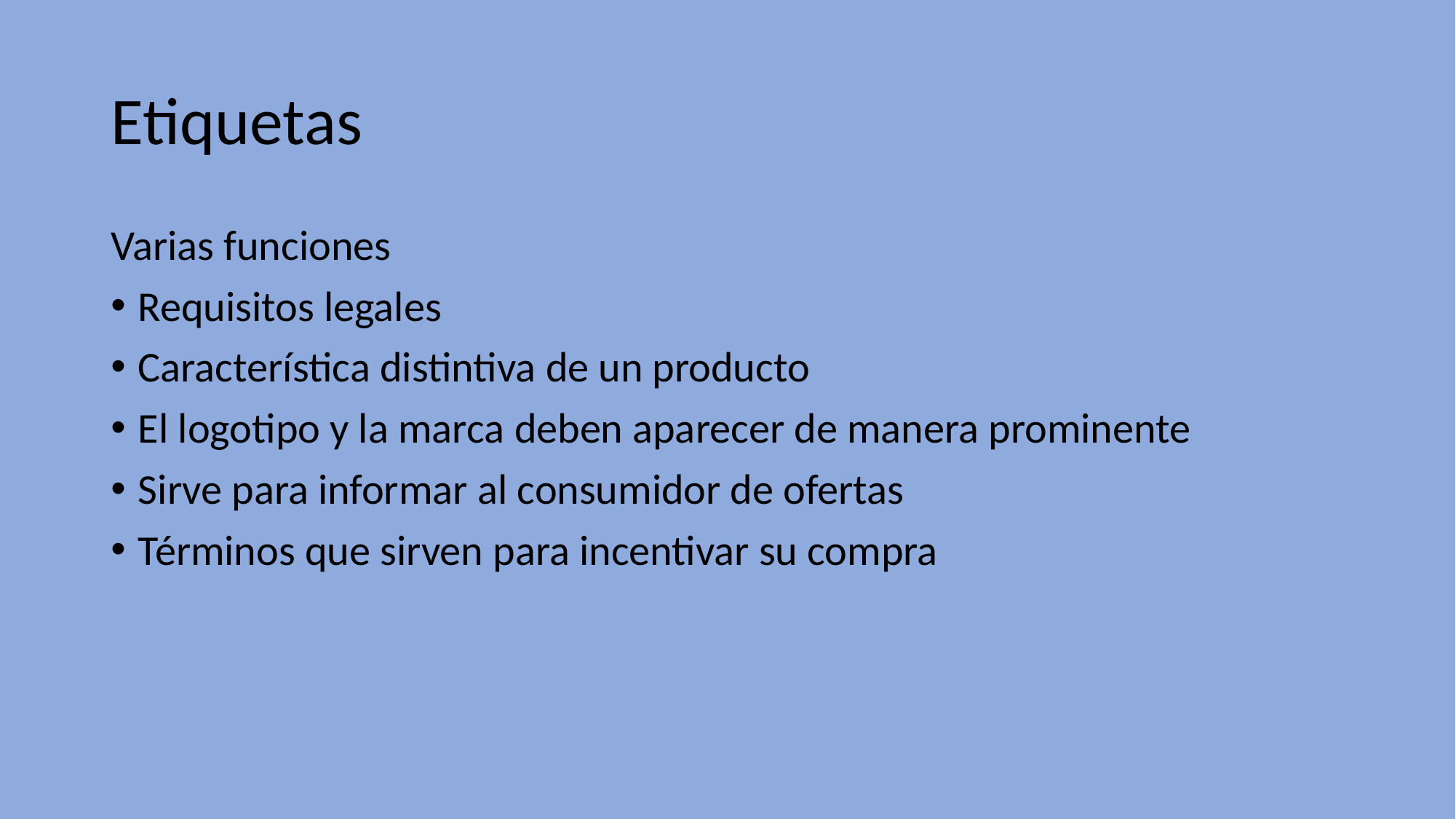

# Etiquetas
Varias funciones
Requisitos legales
Característica distintiva de un producto
El logotipo y la marca deben aparecer de manera prominente
Sirve para informar al consumidor de ofertas
Términos que sirven para incentivar su compra